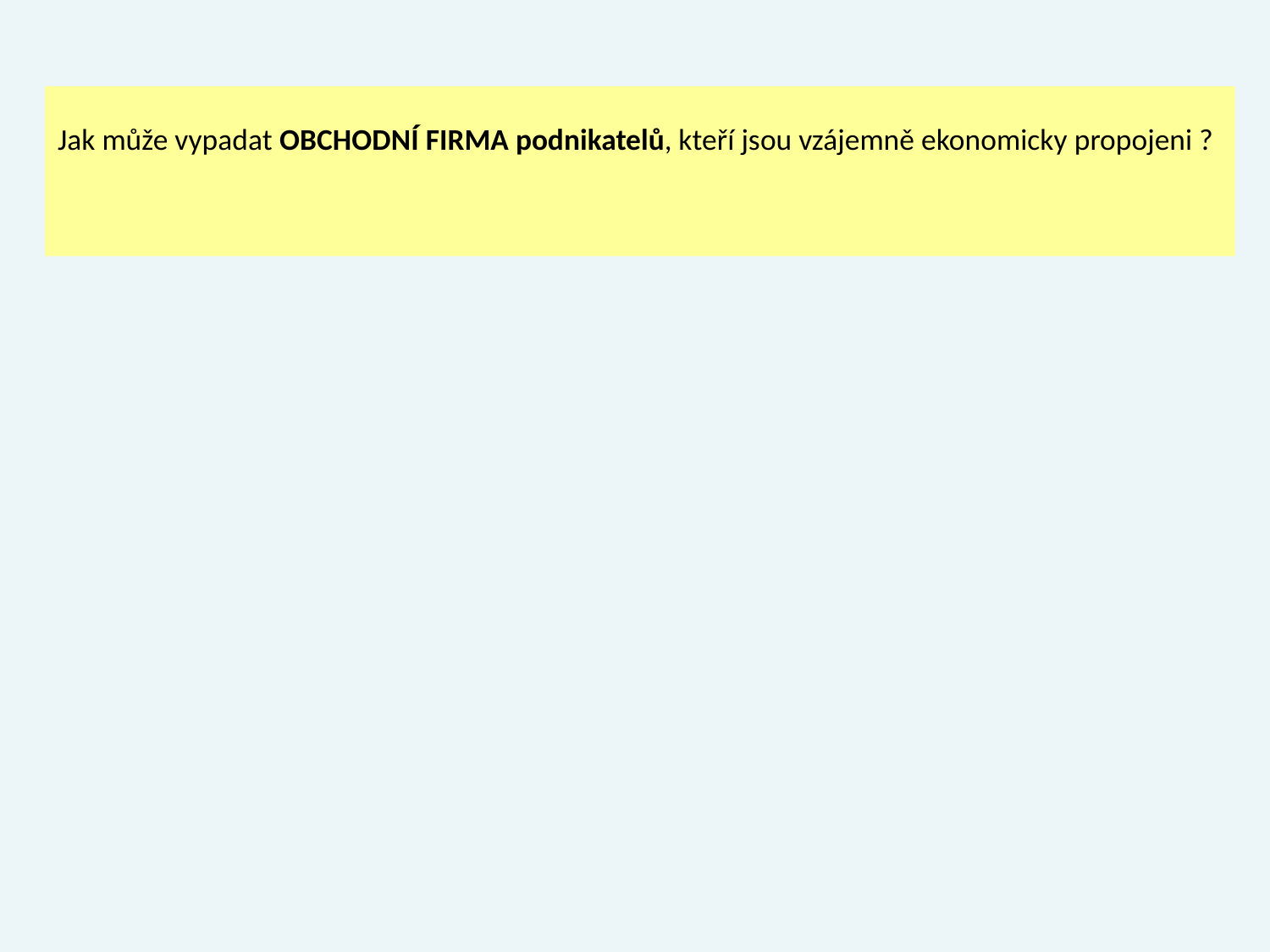

Jak může vypadat OBCHODNÍ FIRMA podnikatelů, kteří jsou vzájemně ekonomicky propojeni ?